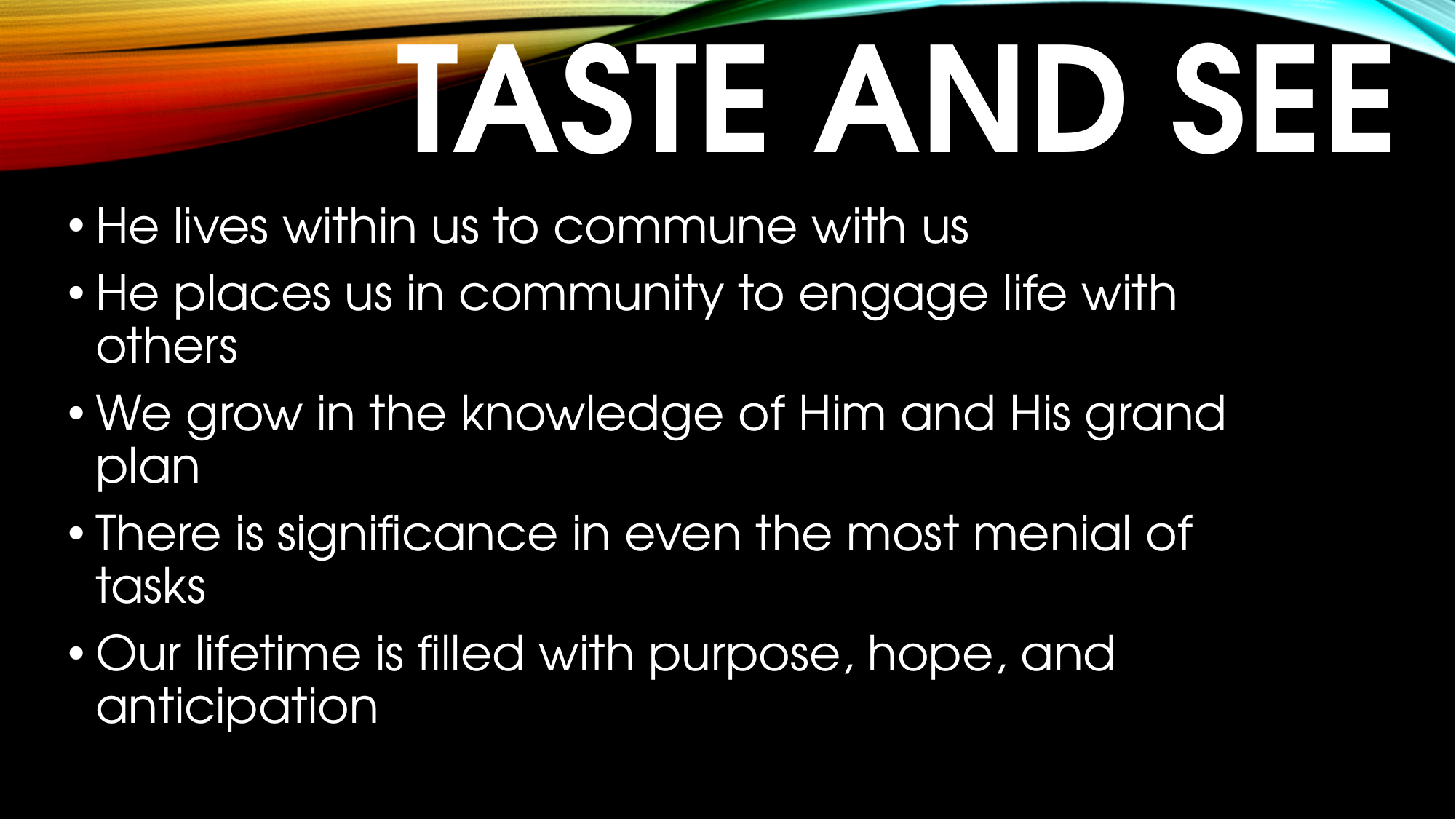

# Taste and see
He lives within us to commune with us
He places us in community to engage life with others
We grow in the knowledge of Him and His grand plan
There is significance in even the most menial of tasks
Our lifetime is filled with purpose, hope, and anticipation